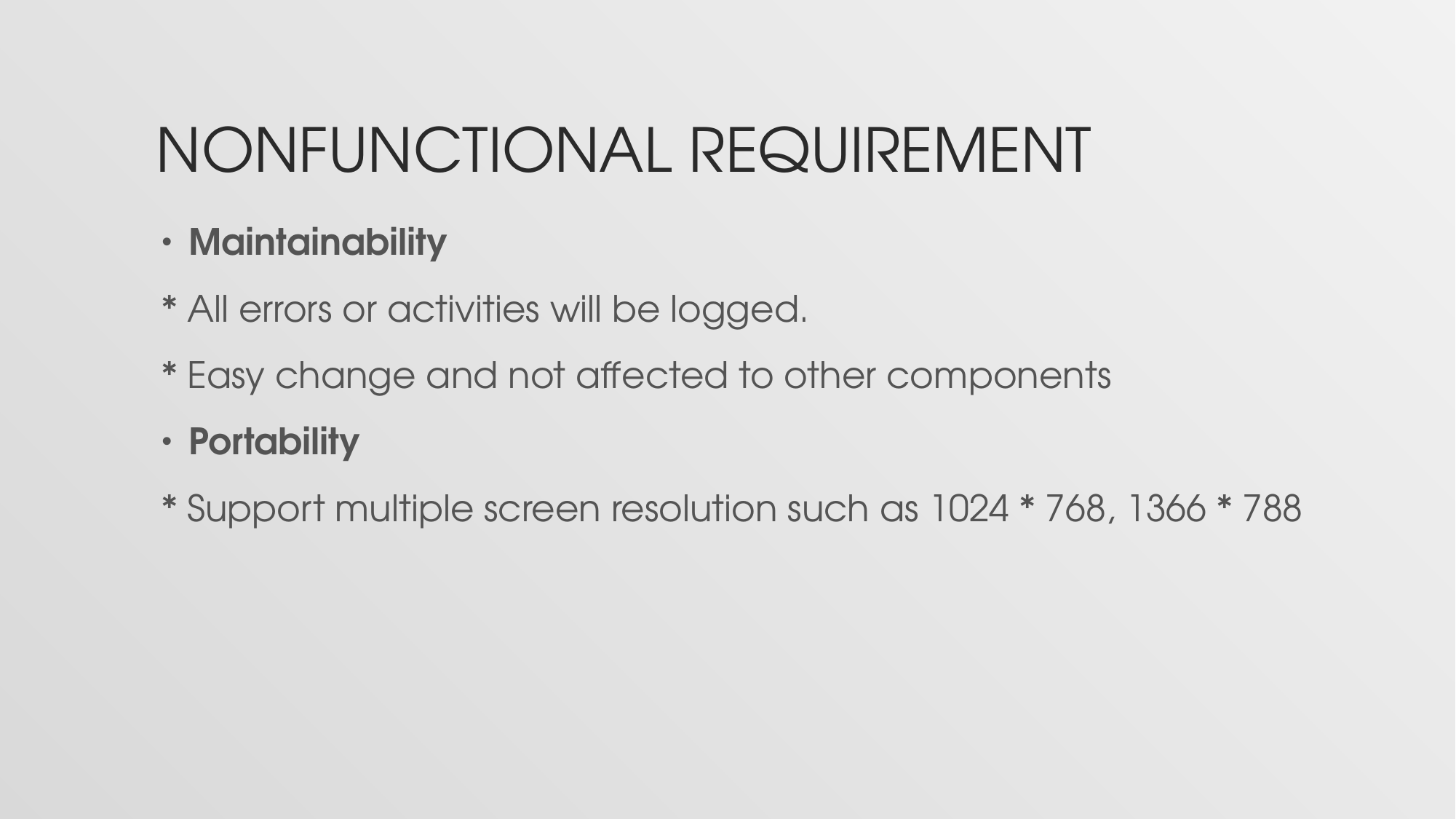

# NONFUNCTIONAL REQUIREMENT
Maintainability
* All errors or activities will be logged.
* Easy change and not affected to other components
Portability
* Support multiple screen resolution such as 1024 * 768, 1366 * 788